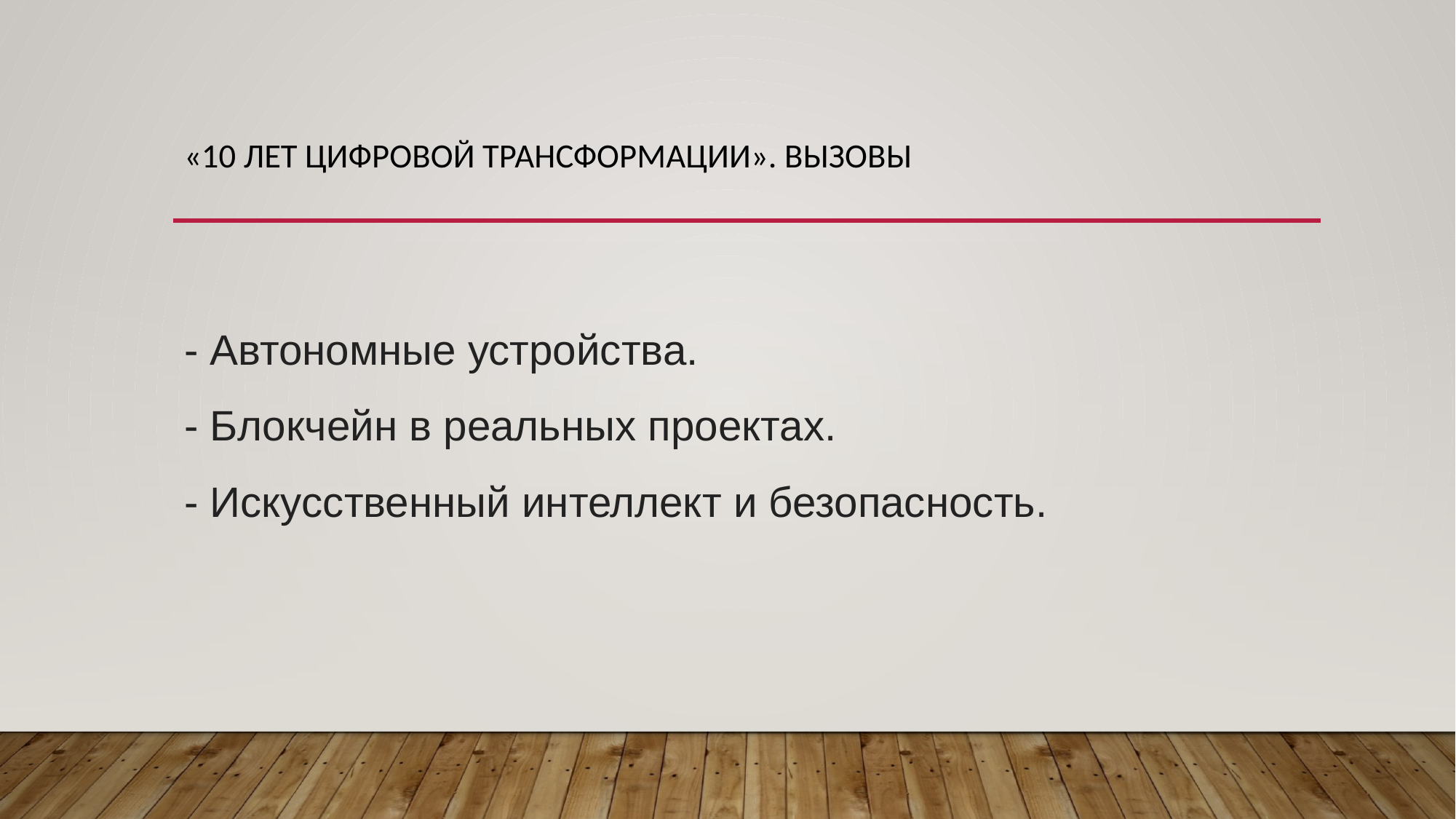

# «10 лет цифровой трансформации». вызовы

- Автономные устройства.
- Блокчейн в реальных проектах.
- Искусственный интеллект и безопасность.